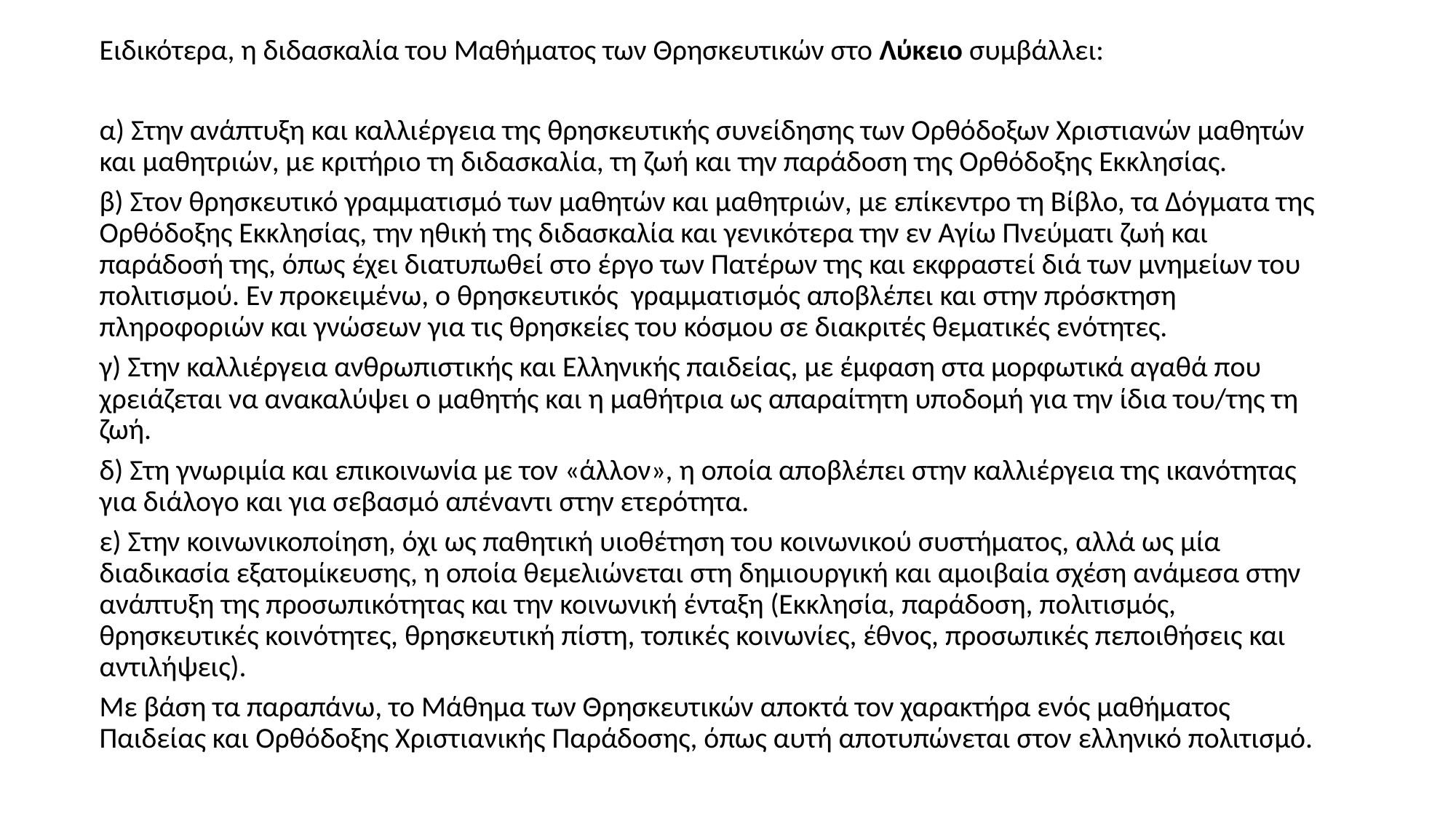

Ειδικότερα, η διδασκαλία του Μαθήματος των Θρησκευτικών στο Λύκειο συμβάλλει:

α) Στην ανάπτυξη και καλλιέργεια της θρησκευτικής συνείδησης των Ορθόδοξων Χριστιανών μαθητών και μαθητριών, με κριτήριο τη διδασκαλία, τη ζωή και την παράδοση της Ορθόδοξης Εκκλησίας.
β) Στον θρησκευτικό γραμματισμό των μαθητών και μαθητριών, με επίκεντρο τη Βίβλο, τα Δόγματα της Ορθόδοξης Εκκλησίας, την ηθική της διδασκαλία και γενικότερα την εν Αγίω Πνεύματι ζωή και παράδοσή της, όπως έχει διατυπωθεί στο έργο των Πατέρων της και εκφραστεί διά των μνημείων του πολιτισμού. Εν προκειμένω, ο θρησκευτικός  γραμματισμός αποβλέπει και στην πρόσκτηση πληροφοριών και γνώσεων για τις θρησκείες του κόσμου σε διακριτές θεματικές ενότητες.
γ) Στην καλλιέργεια ανθρωπιστικής και Ελληνικής παιδείας, με έμφαση στα μορφωτικά αγαθά που χρειάζεται να ανακαλύψει ο μαθητής και η μαθήτρια ως απαραίτητη υποδομή για την ίδια του/της τη ζωή.
δ) Στη γνωριμία και επικοινωνία με τον «άλλον», η οποία αποβλέπει στην καλλιέργεια της ικανότητας για διάλογο και για σεβασμό απέναντι στην ετερότητα.
ε) Στην κοινωνικοποίηση, όχι ως παθητική υιοθέτηση του κοινωνικού συστήματος, αλλά ως μία διαδικασία εξατομίκευσης, η οποία θεμελιώνεται στη δημιουργική και αμοιβαία σχέση ανάμεσα στην ανάπτυξη της προσωπικότητας και την κοινωνική ένταξη (Εκκλησία, παράδοση, πολιτισμός, θρησκευτικές κοινότητες, θρησκευτική πίστη, τοπικές κοινωνίες, έθνος, προσωπικές πεποιθήσεις και αντιλήψεις).
Με βάση τα παραπάνω, το Μάθημα των Θρησκευτικών αποκτά τον χαρακτήρα ενός μαθήματος Παιδείας και Ορθόδοξης Χριστιανικής Παράδοσης, όπως αυτή αποτυπώνεται στον ελληνικό πολιτισμό.